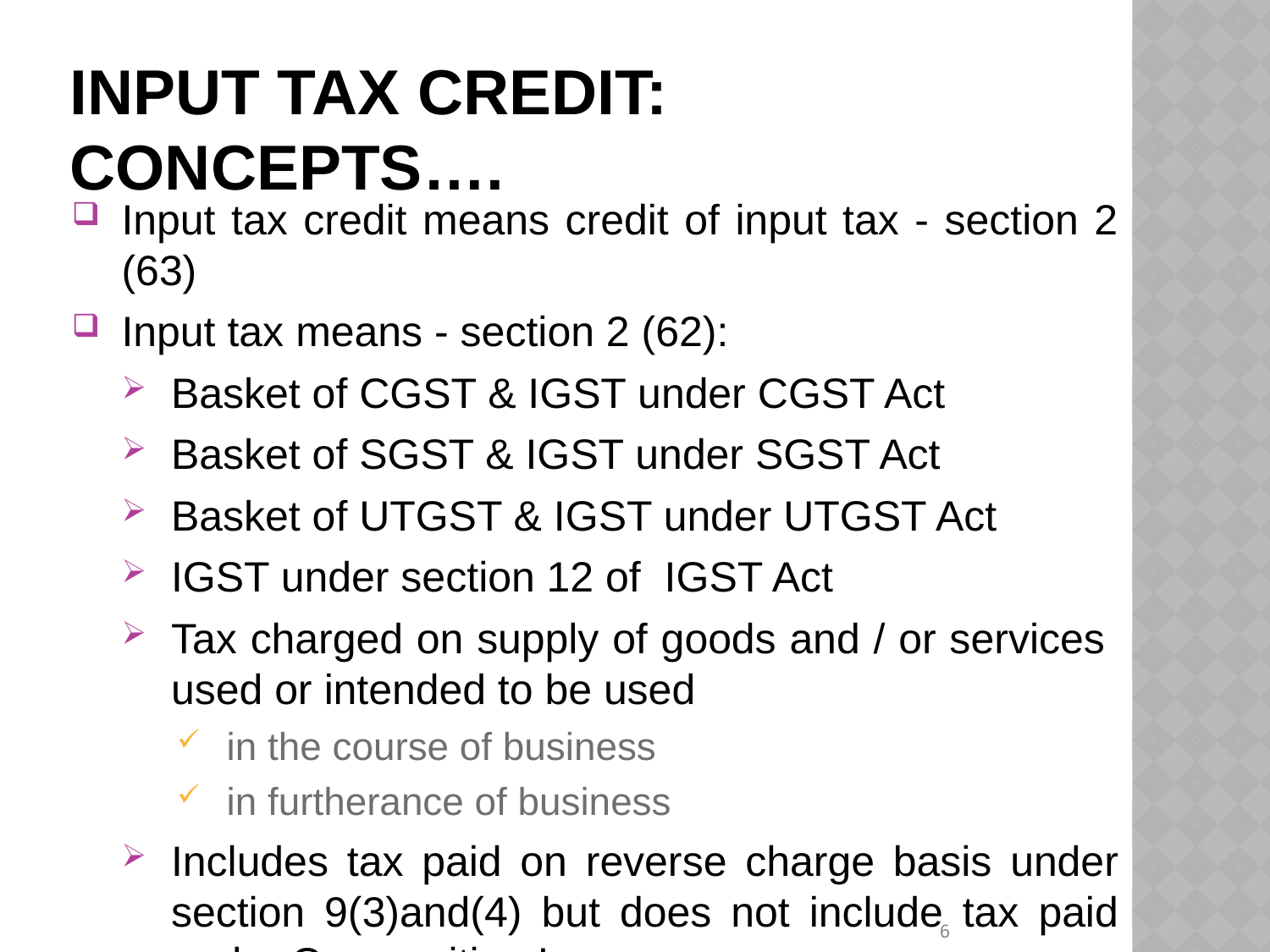

# INPUT TAX CREDIT: CONCEPTS….
Input tax credit means credit of input tax - section 2 (63)
Input tax means - section 2 (62):
Basket of CGST & IGST under CGST Act
Basket of SGST & IGST under SGST Act
Basket of UTGST & IGST under UTGST Act
IGST under section 12 of  IGST Act
Tax charged on supply of goods and / or services  used or intended to be used
in the course of business
in furtherance of business
Includes tax paid on reverse charge basis under section 9(3)and(4) but does not include tax paid under Composition Levy.

6